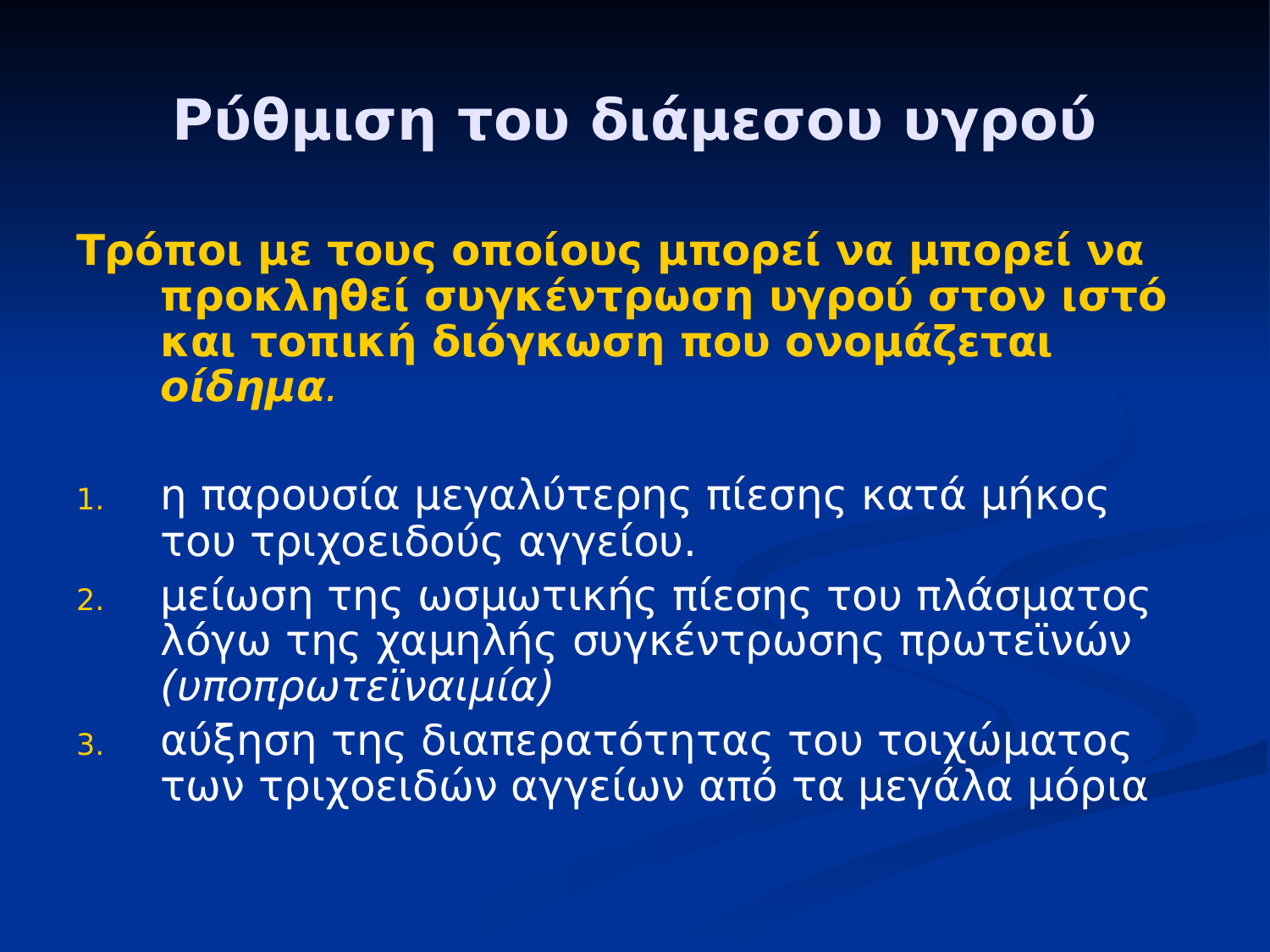

# Ρύθμιση του διάμεσου υγρού
Τρόποι με τους οποίους μπορεί να μπορεί να προκληθεί συγκέντρωση υγρού στον ιστό και τοπική διόγκωση που ονομάζεται οίδημα.

η παρουσία μεγαλύτερης πίεσης κατά μήκος του τριχοειδούς αγγείου.
μείωση της ωσμωτικής πίεσης του πλάσματος λόγω της χαμηλής συγκέντρωσης πρωτεϊνών (υποπρωτεϊναιμία)
αύξηση της διαπερατότητας του τοιχώματος των τριχοειδών αγγείων από τα μεγάλα μόρια